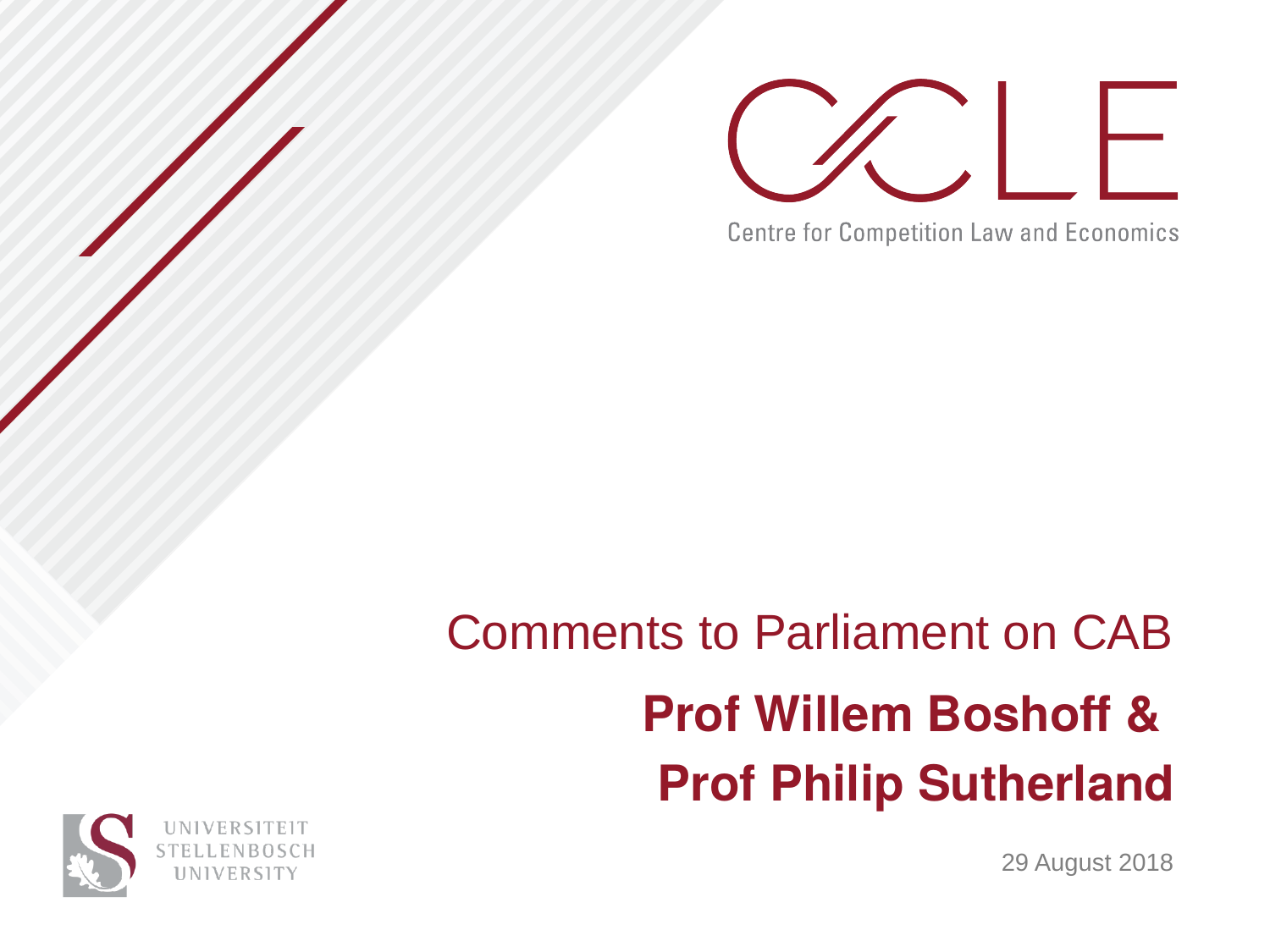

# Comments to Parliament on CAB
Prof Willem Boshoff &
Prof Philip Sutherland
29 August 2018